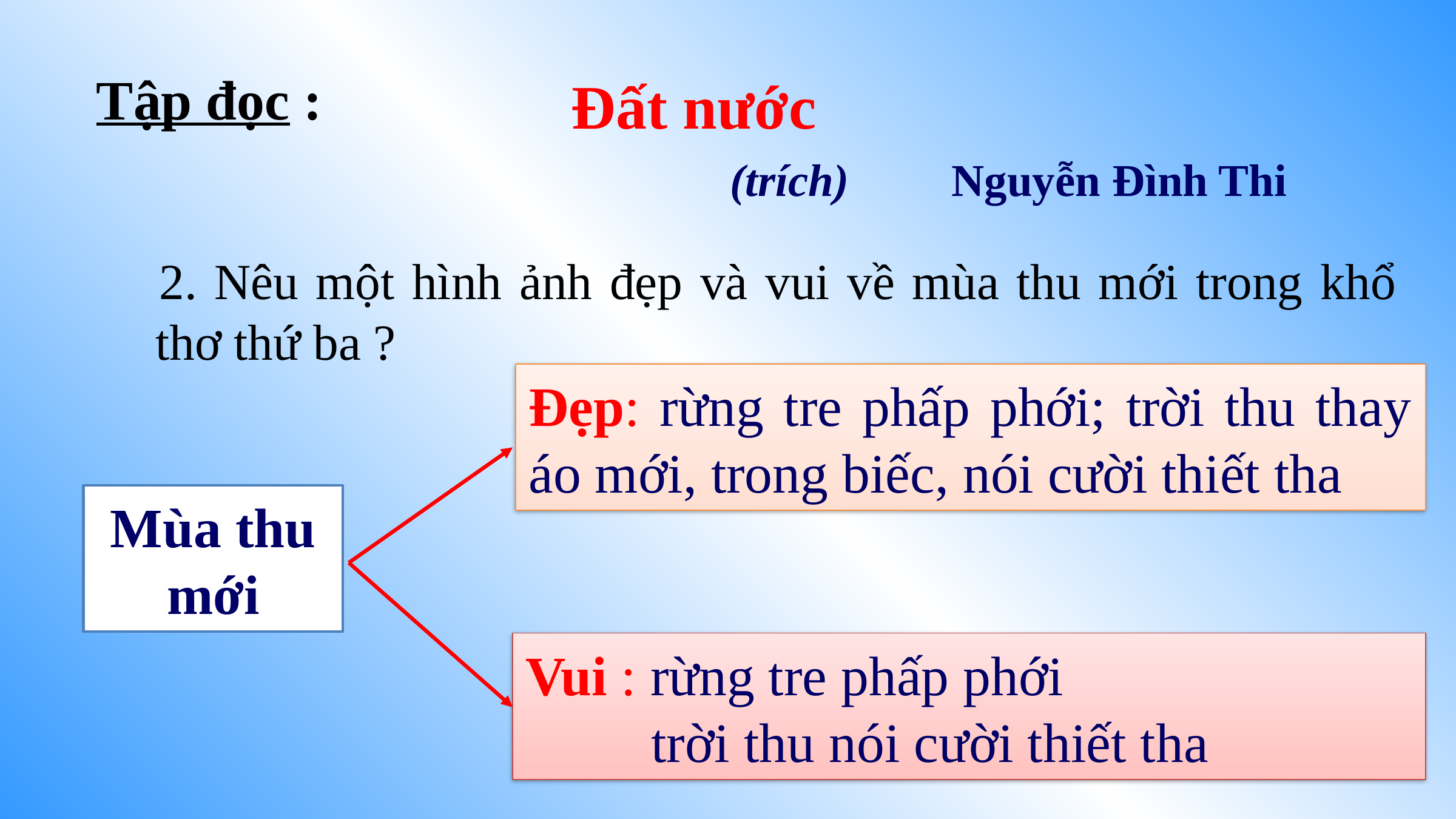

Tập đọc :
Đất nước
              (trích)         Nguyễn Đình Thi

   2. Nêu một hình ảnh đẹp và vui về mùa thu mới trong khổ thơ thứ ba ?
Đẹp: rừng tre phấp phới; trời thu thay áo mới, trong biếc, nói cười thiết tha

Mùa thu mới

Vui : rừng tre phấp phới
         trời thu nói cười thiết tha